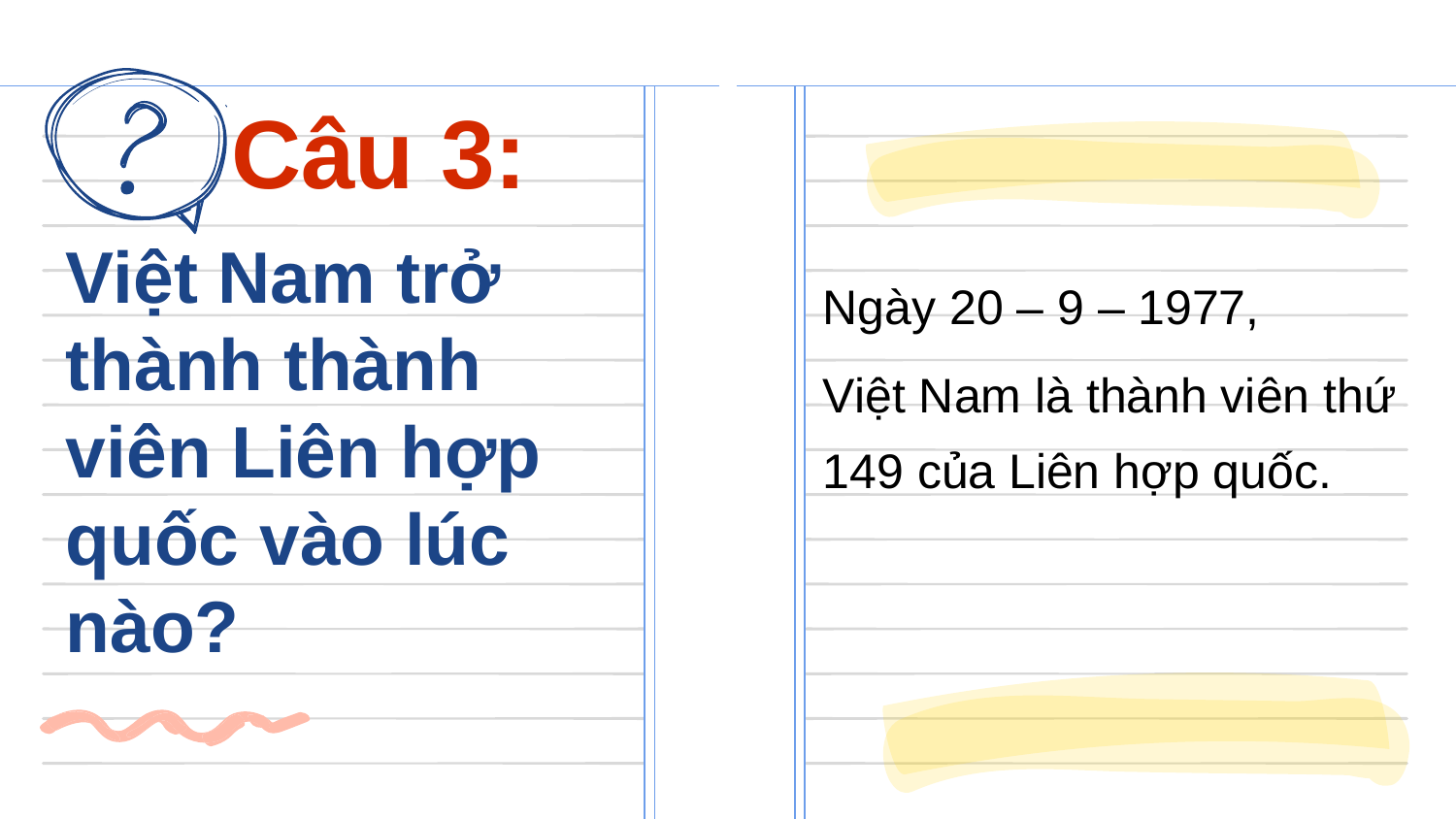

Câu 3:

Ngày 20 – 9 – 1977,
Việt Nam là thành viên thứ 149 của Liên hợp quốc.
Việt Nam trở thành thành viên Liên hợp quốc vào lúc nào?